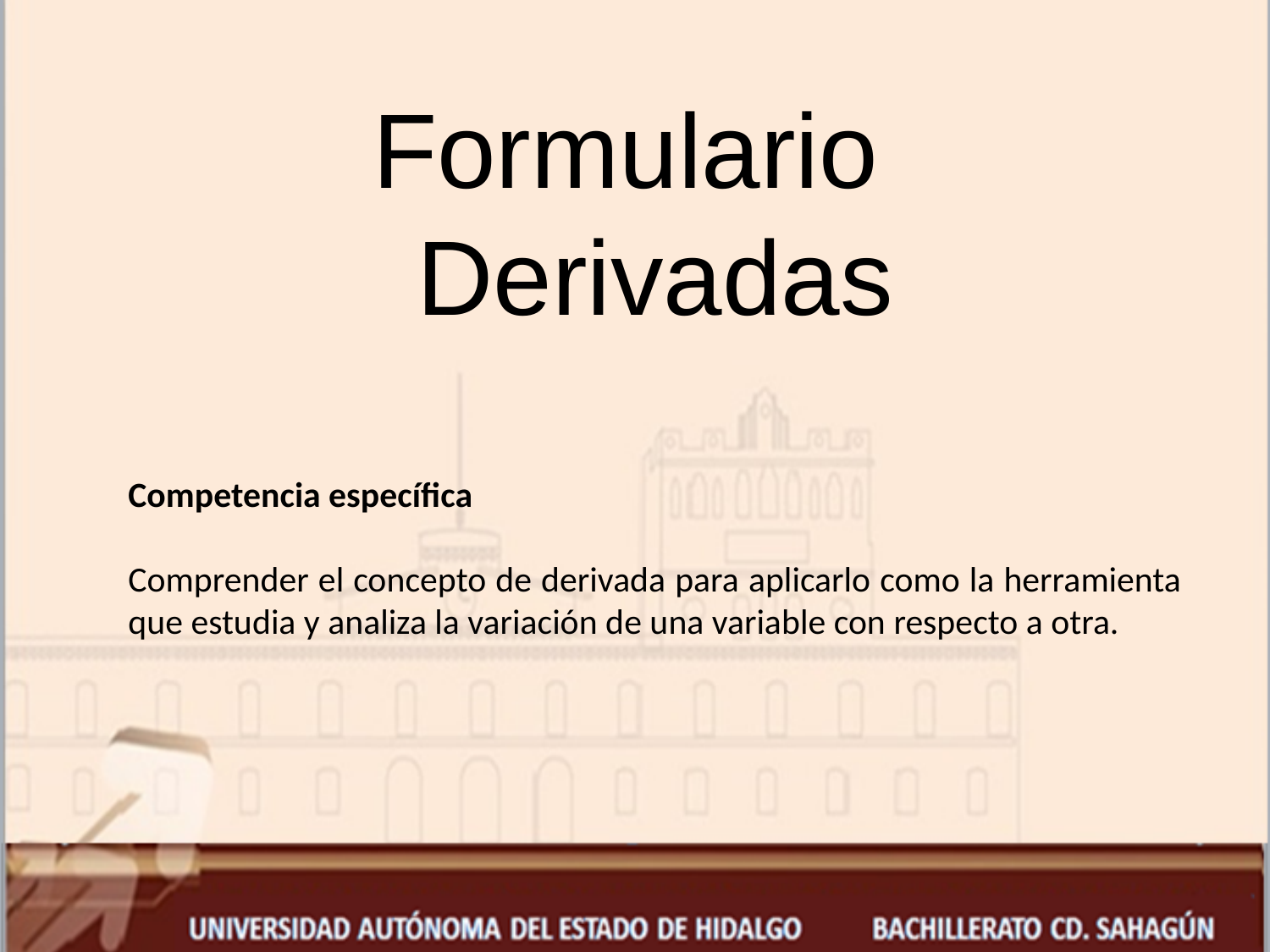

Formulario
Derivadas
Competencia específica

Comprender el concepto de derivada para aplicarlo como la herramienta que estudia y analiza la variación de una variable con respecto a otra.